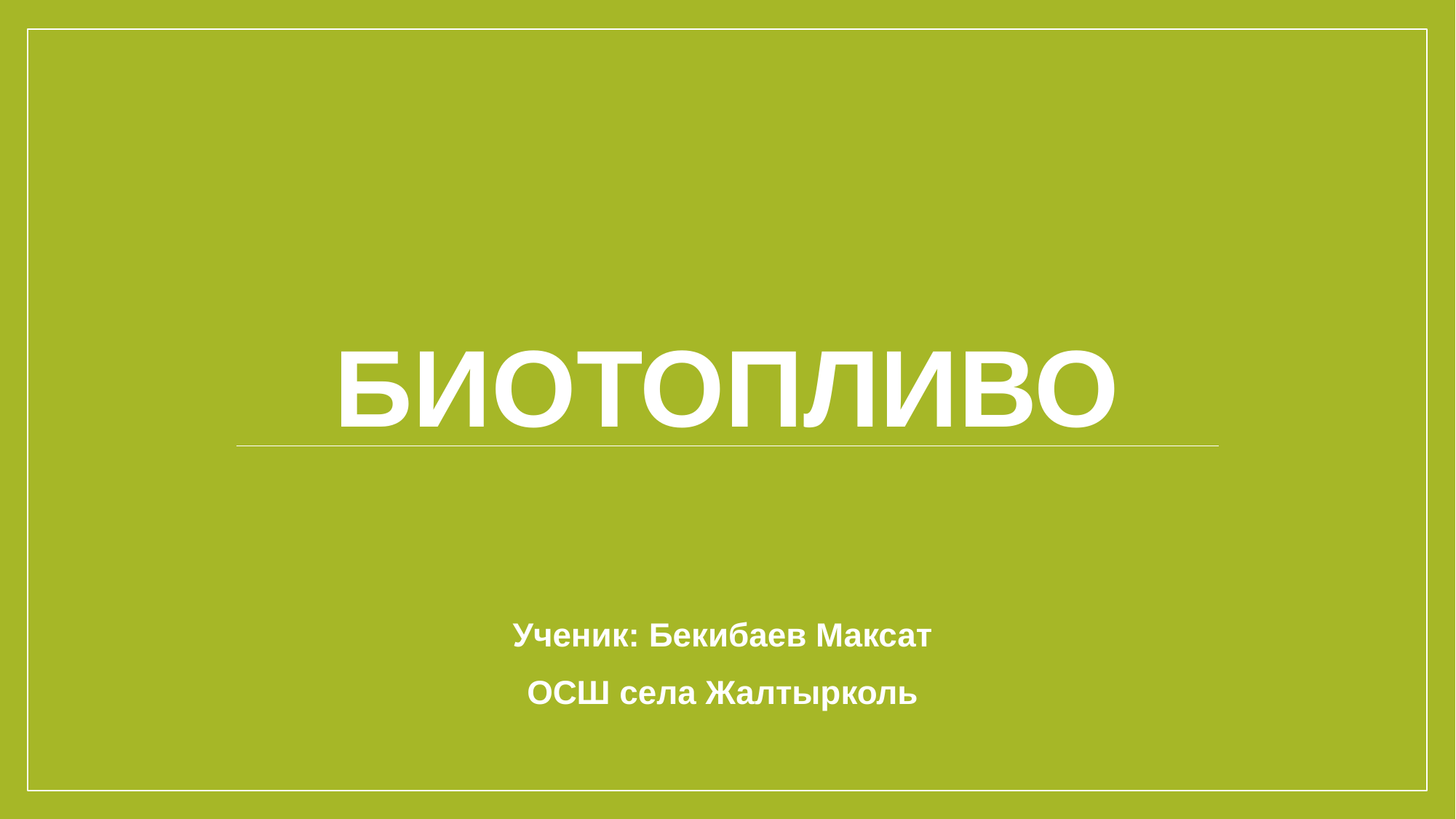

# биотопливо
Ученик: Бекибаев Максат
ОСШ села Жалтырколь